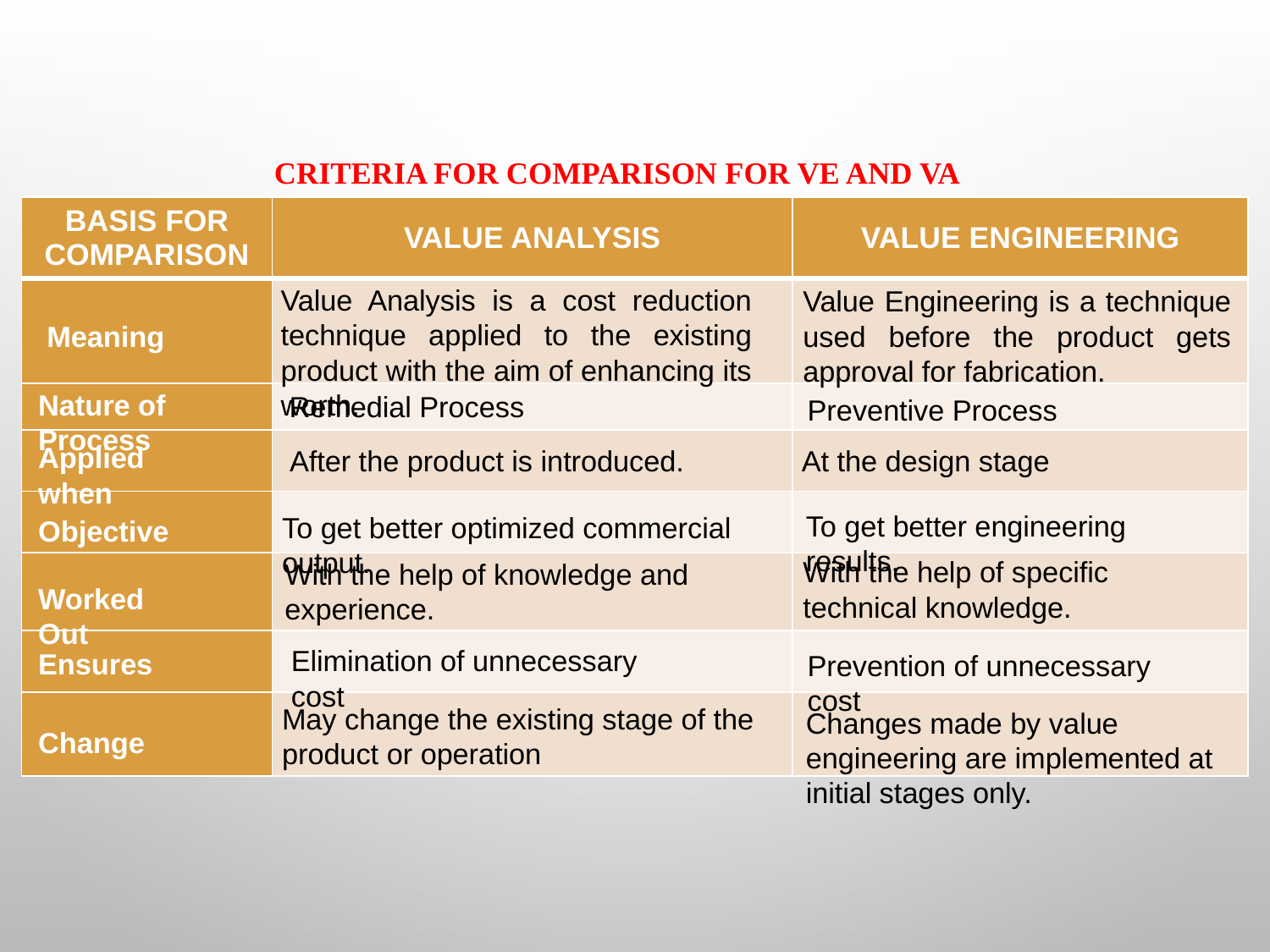

# criteria for comparison for VE and VA
| BASIS FOR COMPARISON | VALUE ANALYSIS | VALUE ENGINEERING |
| --- | --- | --- |
|  |  |  |
|  |  |  |
|  |  |  |
|  |  |  |
|  |  |  |
|  |  |  |
|  |  |  |
Value Analysis is a cost reduction technique applied to the existing product with the aim of enhancing its worth.
Value Engineering is a technique used before the product gets approval for fabrication.
Meaning
Nature of Process
Remedial Process
Preventive Process
Applied when
At the design stage
After the product is introduced.
To get better engineering results.
To get better optimized commercial output.
Objective
With the help of specific technical knowledge.
With the help of knowledge and experience.
Worked Out
Elimination of unnecessary cost
Ensures
Prevention of unnecessary cost
May change the existing stage of the product or operation
Changes made by value engineering are implemented at initial stages only.
Change